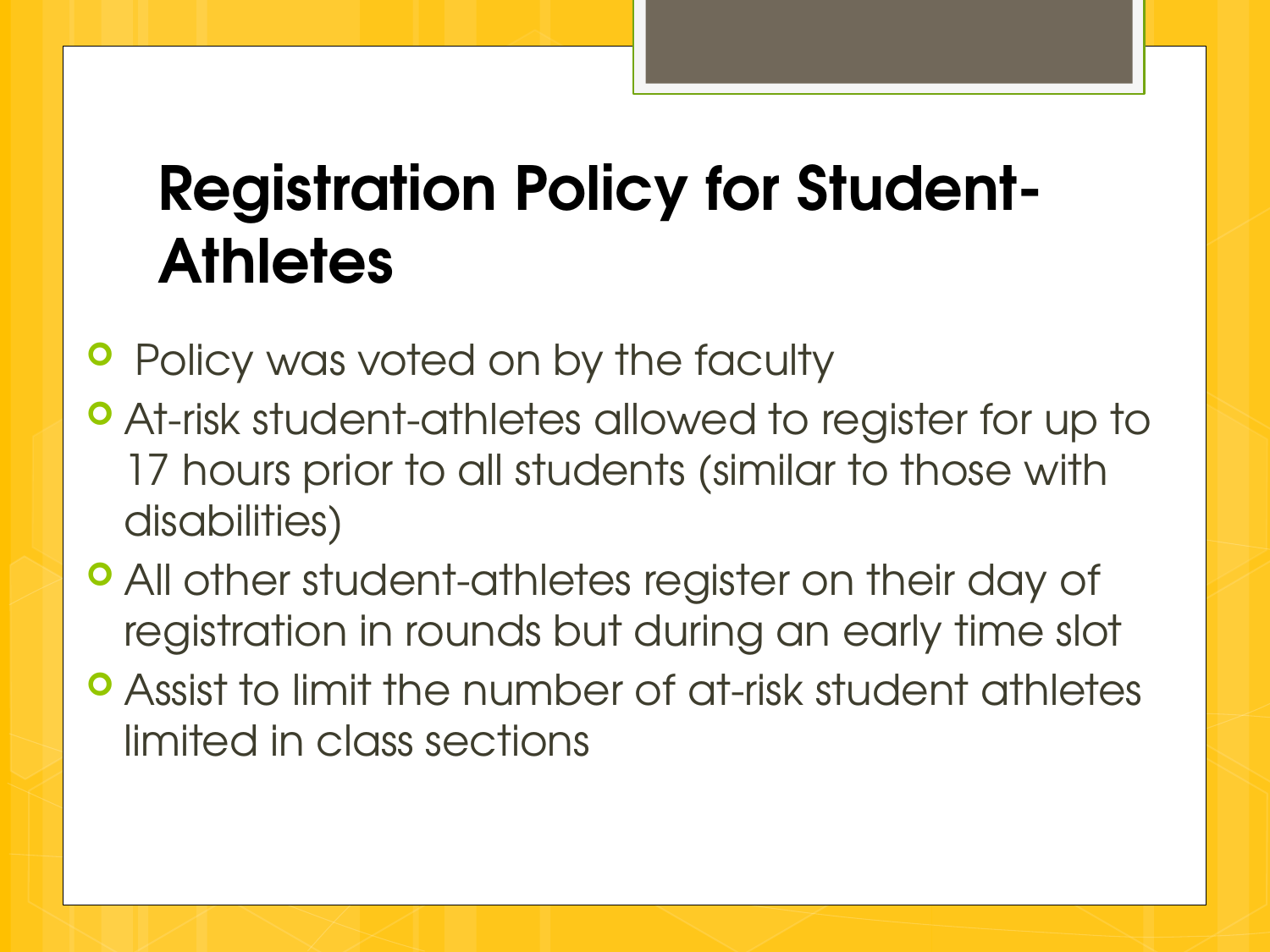

# Registration Policy for Student-Athletes
 Policy was voted on by the faculty
At-risk student-athletes allowed to register for up to 17 hours prior to all students (similar to those with disabilities)
All other student-athletes register on their day of registration in rounds but during an early time slot
Assist to limit the number of at-risk student athletes limited in class sections